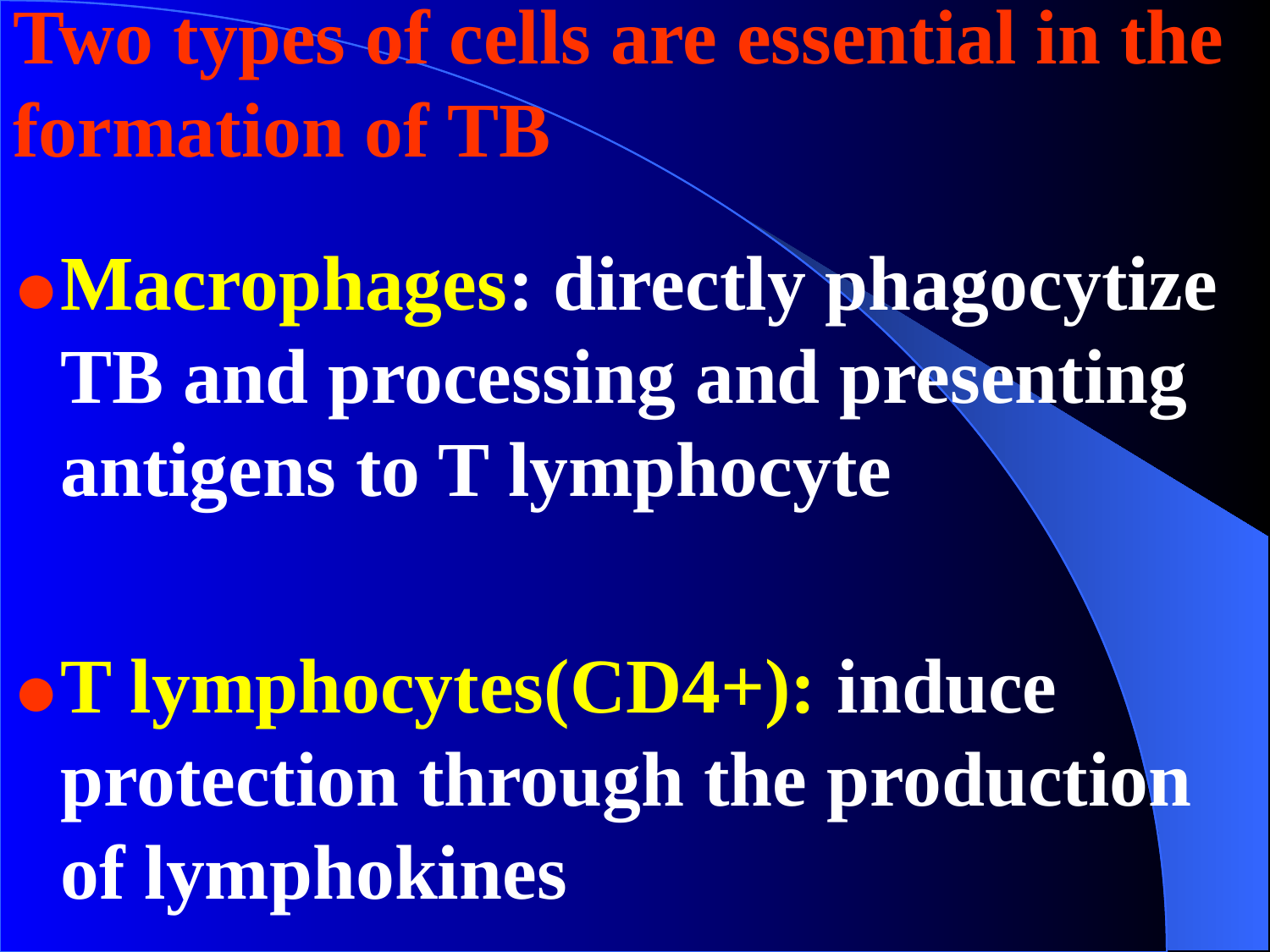

# Two types of cells are essential in the formation of TB
Macrophages: directly phagocytize TB and processing and presenting antigens to T lymphocyte

T lymphocytes(CD4+): induce protection through the production of lymphokines